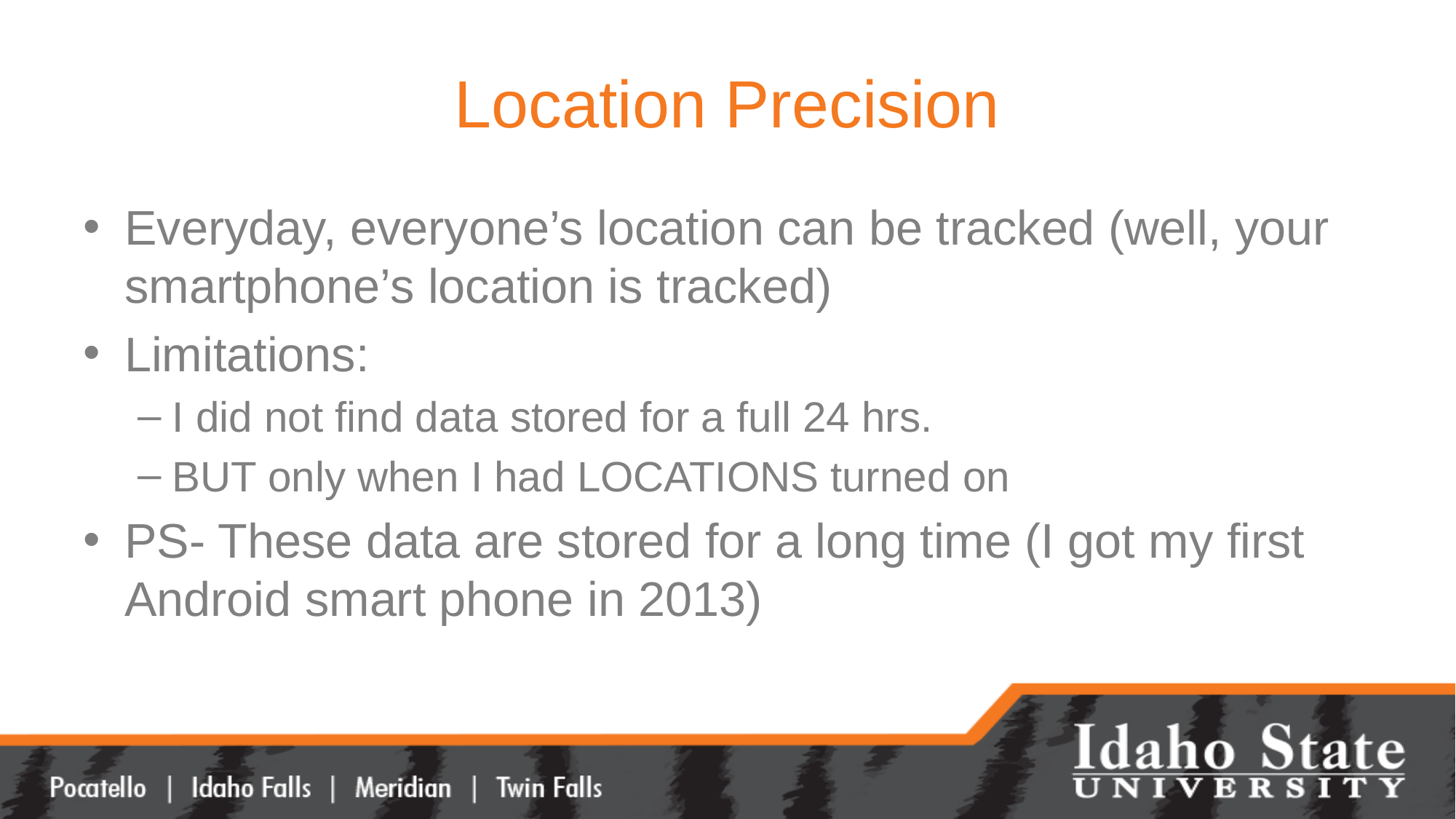

# Location Precision
Everyday, everyone’s location can be tracked (well, your smartphone’s location is tracked)
Limitations:
I did not find data stored for a full 24 hrs.
BUT only when I had LOCATIONS turned on
PS- These data are stored for a long time (I got my first Android smart phone in 2013)